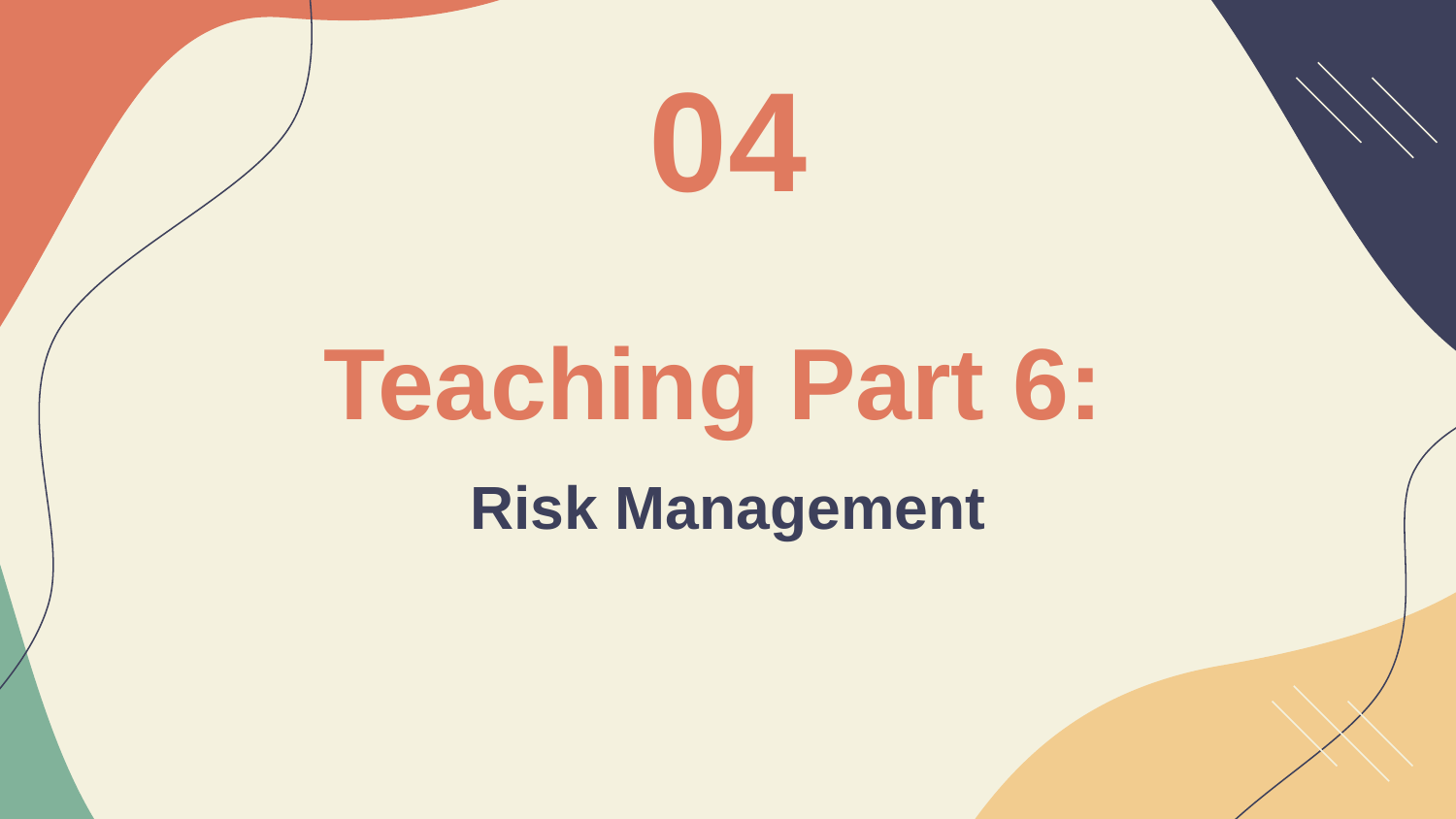

04
# Teaching Part 6:
Risk Management